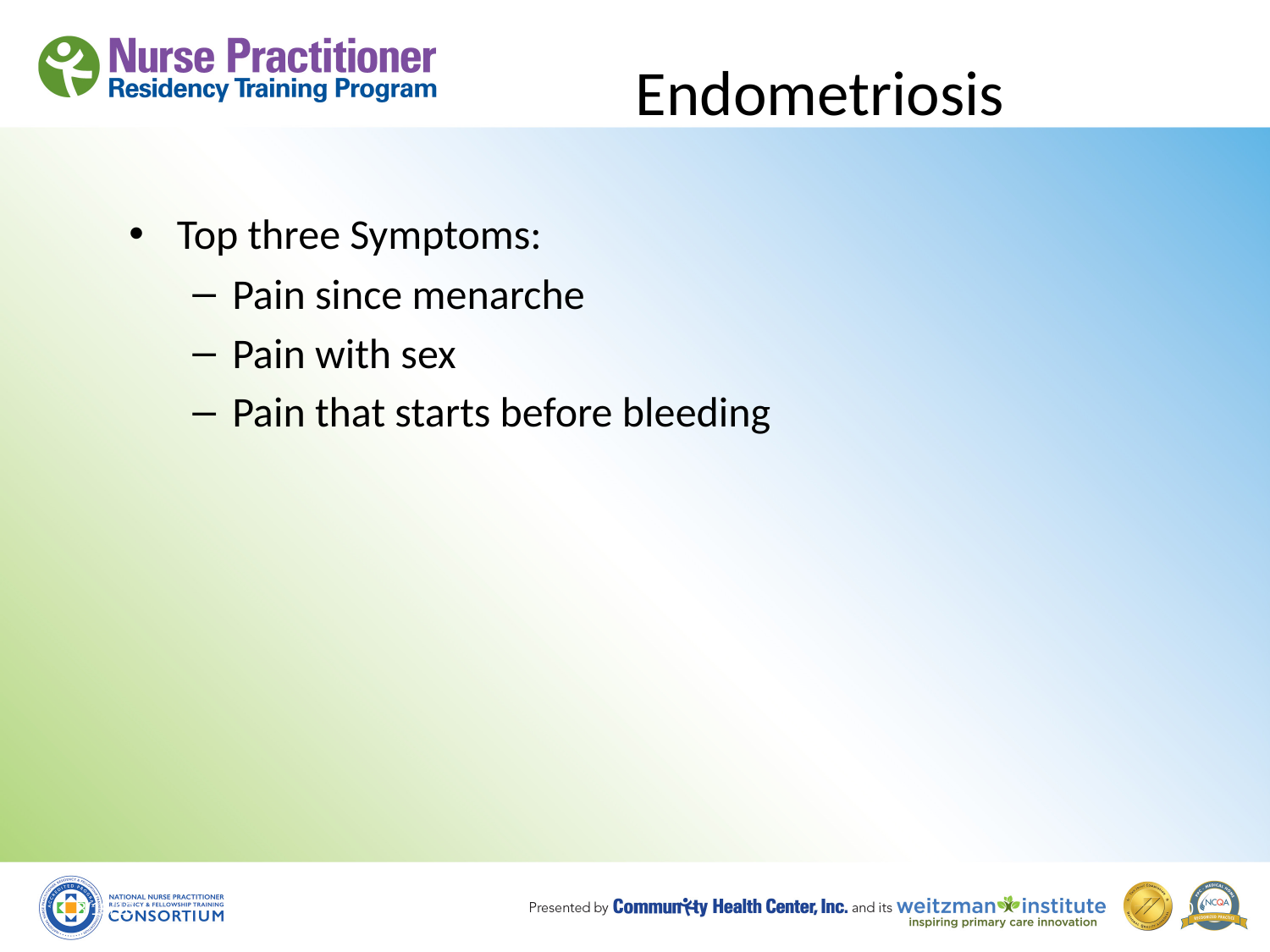

# Endometriosis
Top three Symptoms:
Pain since menarche
Pain with sex
Pain that starts before bleeding
8/19/10
20